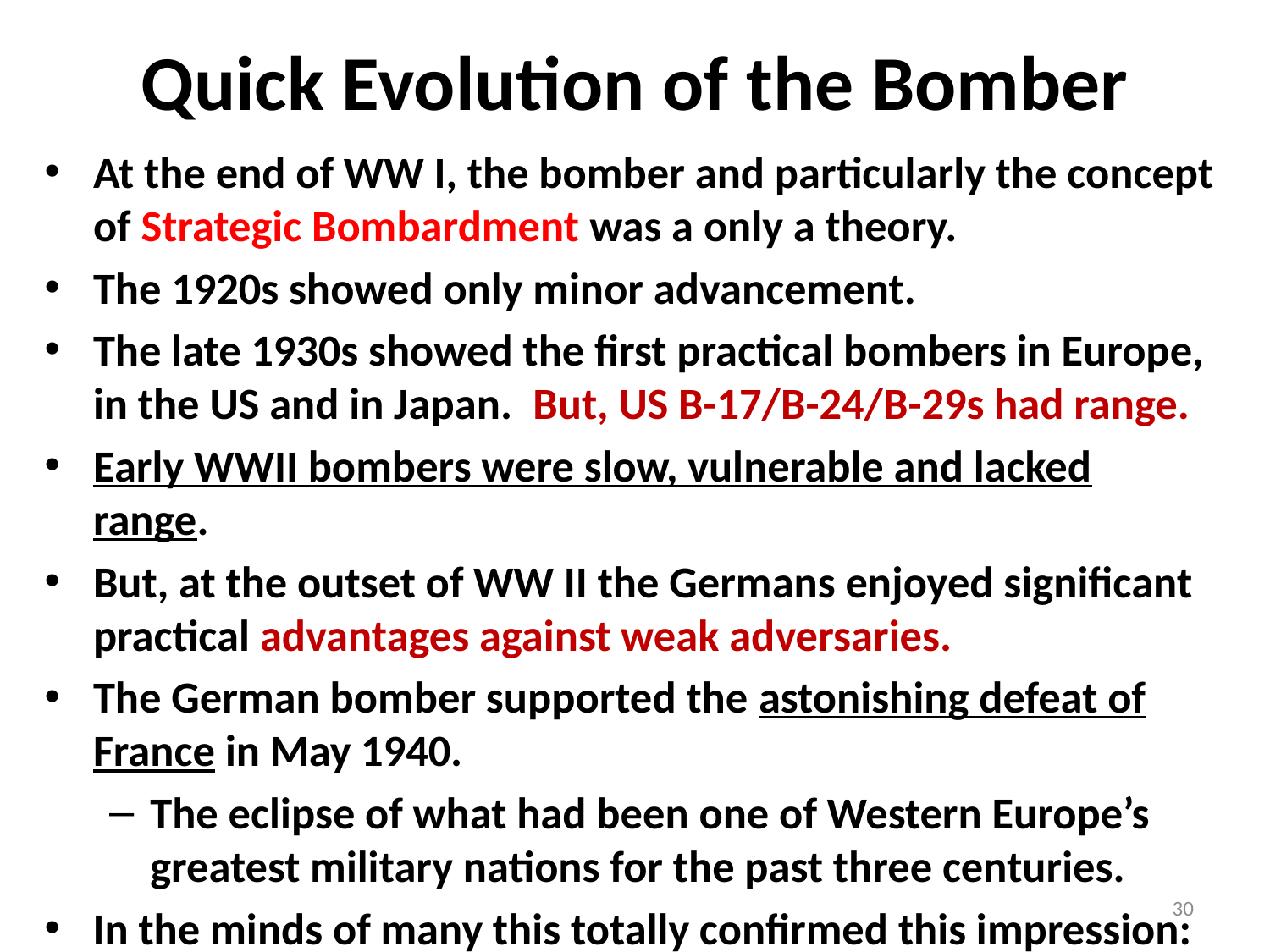

# Quick Evolution of the Bomber
At the end of WW I, the bomber and particularly the concept of Strategic Bombardment was a only a theory.
The 1920s showed only minor advancement.
The late 1930s showed the first practical bombers in Europe, in the US and in Japan.  But, US B-17/B-24/B-29s had range.
Early WWII bombers were slow, vulnerable and lacked range.
But, at the outset of WW II the Germans enjoyed significant practical advantages against weak adversaries.
The German bomber supported the astonishing defeat of France in May 1940.
The eclipse of what had been one of Western Europe’s greatest military nations for the past three centuries.
In the minds of many this totally confirmed this impression: “Traditional principles of warfare were rendered obsolete!”

30